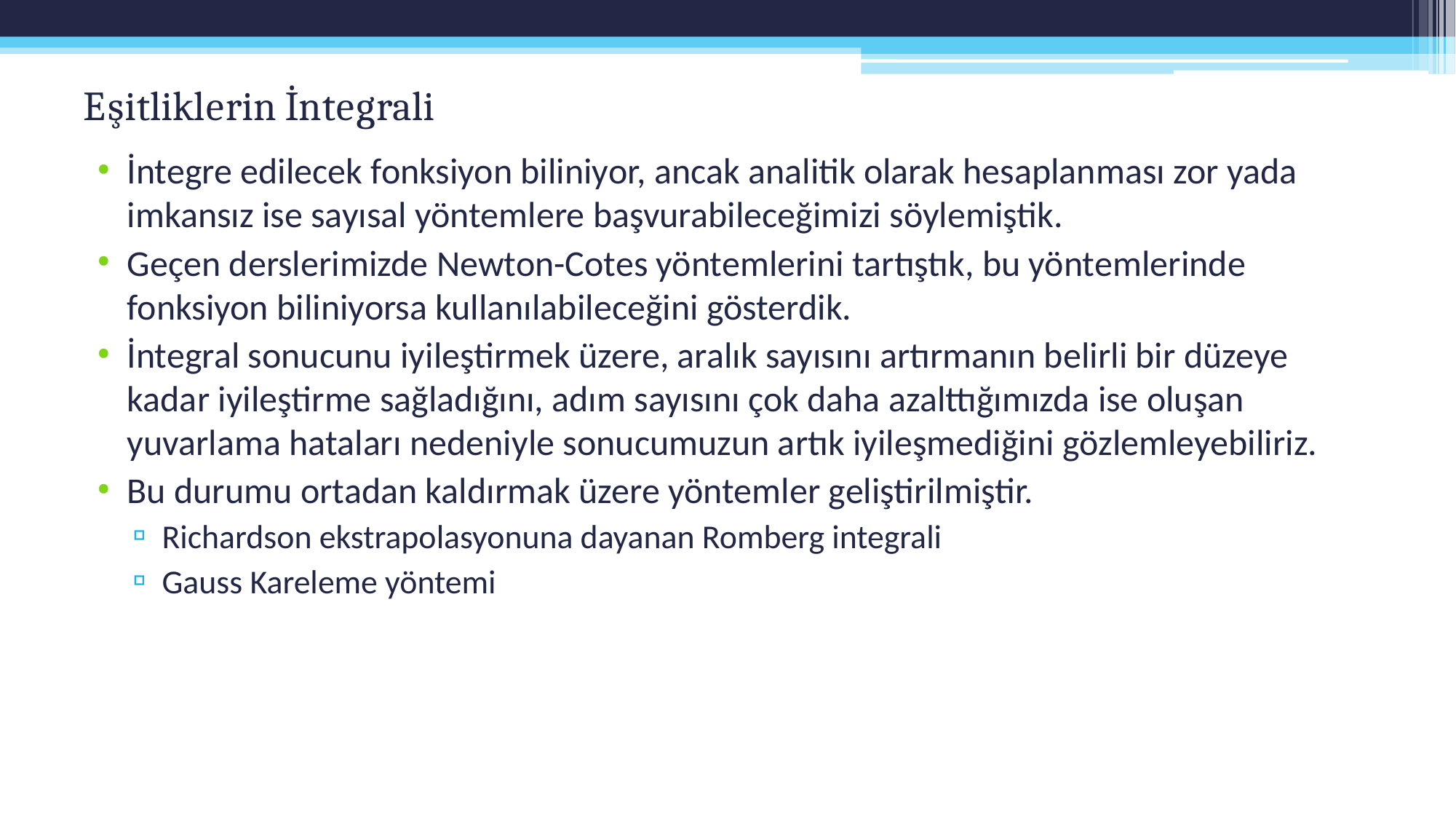

# Eşitliklerin İntegrali
İntegre edilecek fonksiyon biliniyor, ancak analitik olarak hesaplanması zor yada imkansız ise sayısal yöntemlere başvurabileceğimizi söylemiştik.
Geçen derslerimizde Newton-Cotes yöntemlerini tartıştık, bu yöntemlerinde fonksiyon biliniyorsa kullanılabileceğini gösterdik.
İntegral sonucunu iyileştirmek üzere, aralık sayısını artırmanın belirli bir düzeye kadar iyileştirme sağladığını, adım sayısını çok daha azalttığımızda ise oluşan yuvarlama hataları nedeniyle sonucumuzun artık iyileşmediğini gözlemleyebiliriz.
Bu durumu ortadan kaldırmak üzere yöntemler geliştirilmiştir.
Richardson ekstrapolasyonuna dayanan Romberg integrali
Gauss Kareleme yöntemi